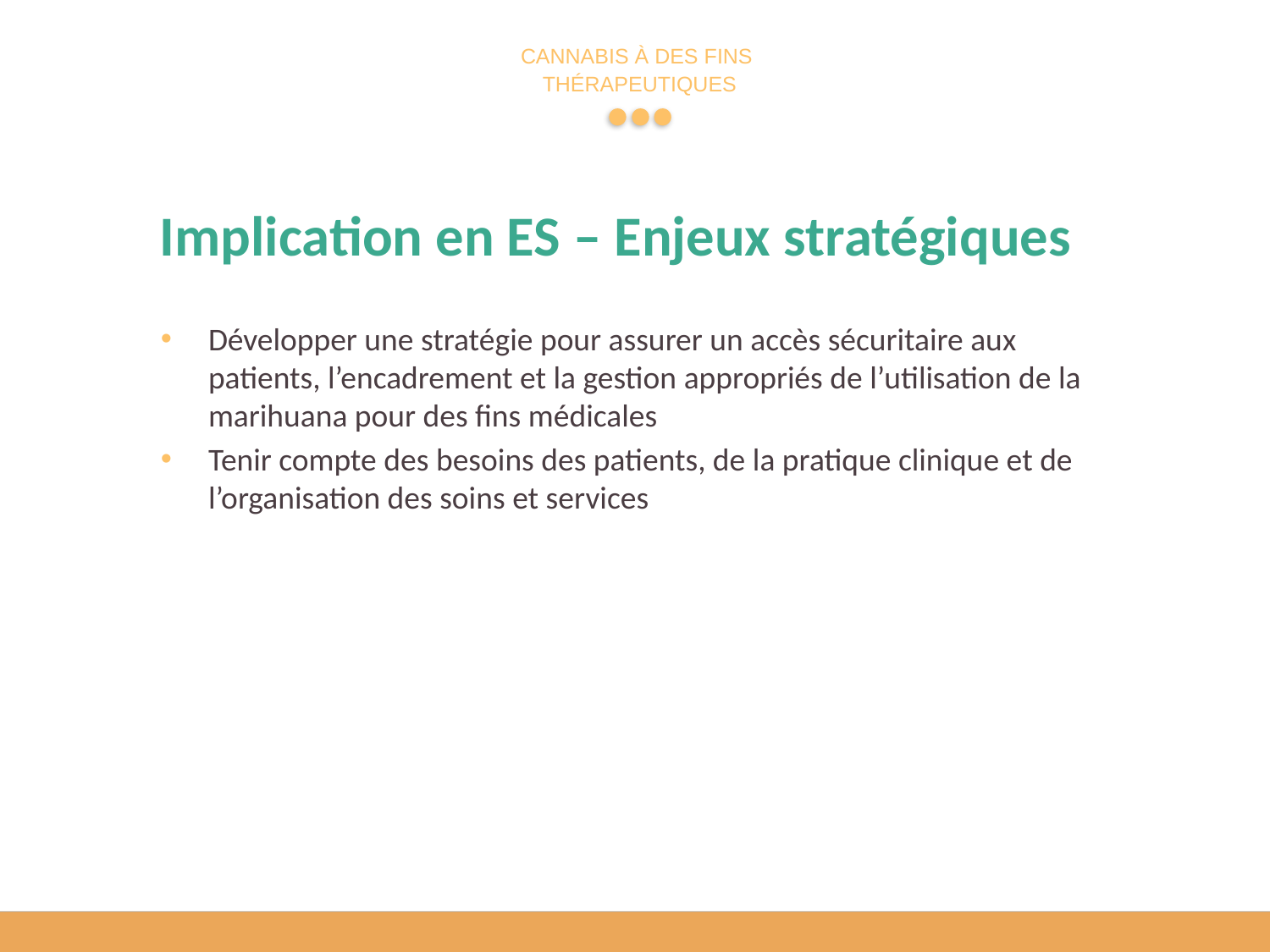

# Implication en ES – Enjeux stratégiques
Développer une stratégie pour assurer un accès sécuritaire aux patients, l’encadrement et la gestion appropriés de l’utilisation de la marihuana pour des fins médicales
Tenir compte des besoins des patients, de la pratique clinique et de l’organisation des soins et services